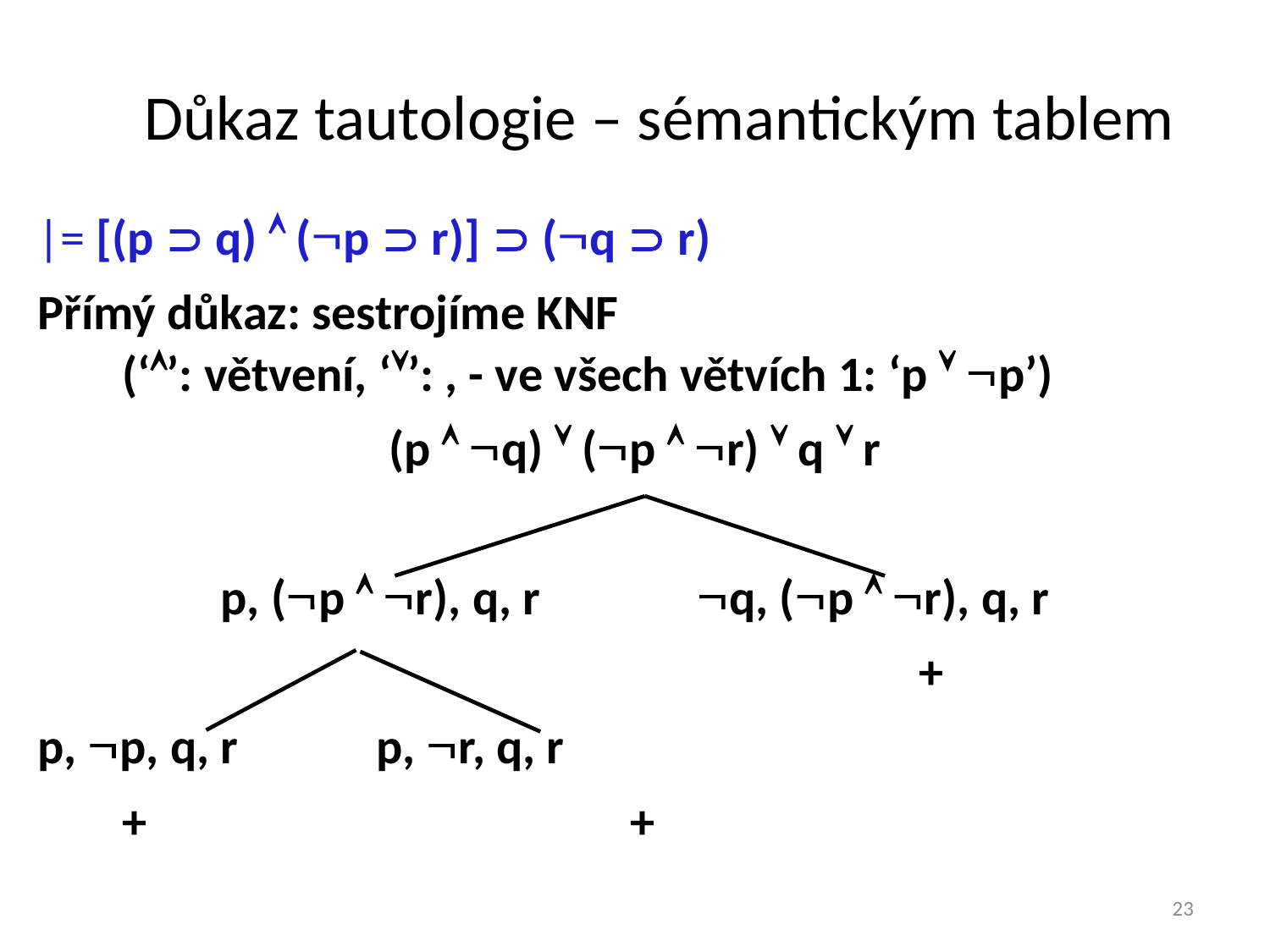

# Důkaz tautologie – sémantickým tablem
|= [(p ⊃ q) ∧ (¬p ⊃ r)] ⊃ (¬q ⊃ r)
Přímý důkaz: sestrojíme KNF
(‘∧’: větvení, ‘∨’: , - ve všech větvích 1: ‘p ∨ ¬p’)
(p ∧ ¬q) ∨ (¬p ∧ ¬r) ∨ q ∨ r

p, (¬p ∧ ¬r), q, r		 ¬q, (¬p ∧ ¬r), q, r
					+
p, ¬p, q, r		p, ¬r, q, r
	+				+

23